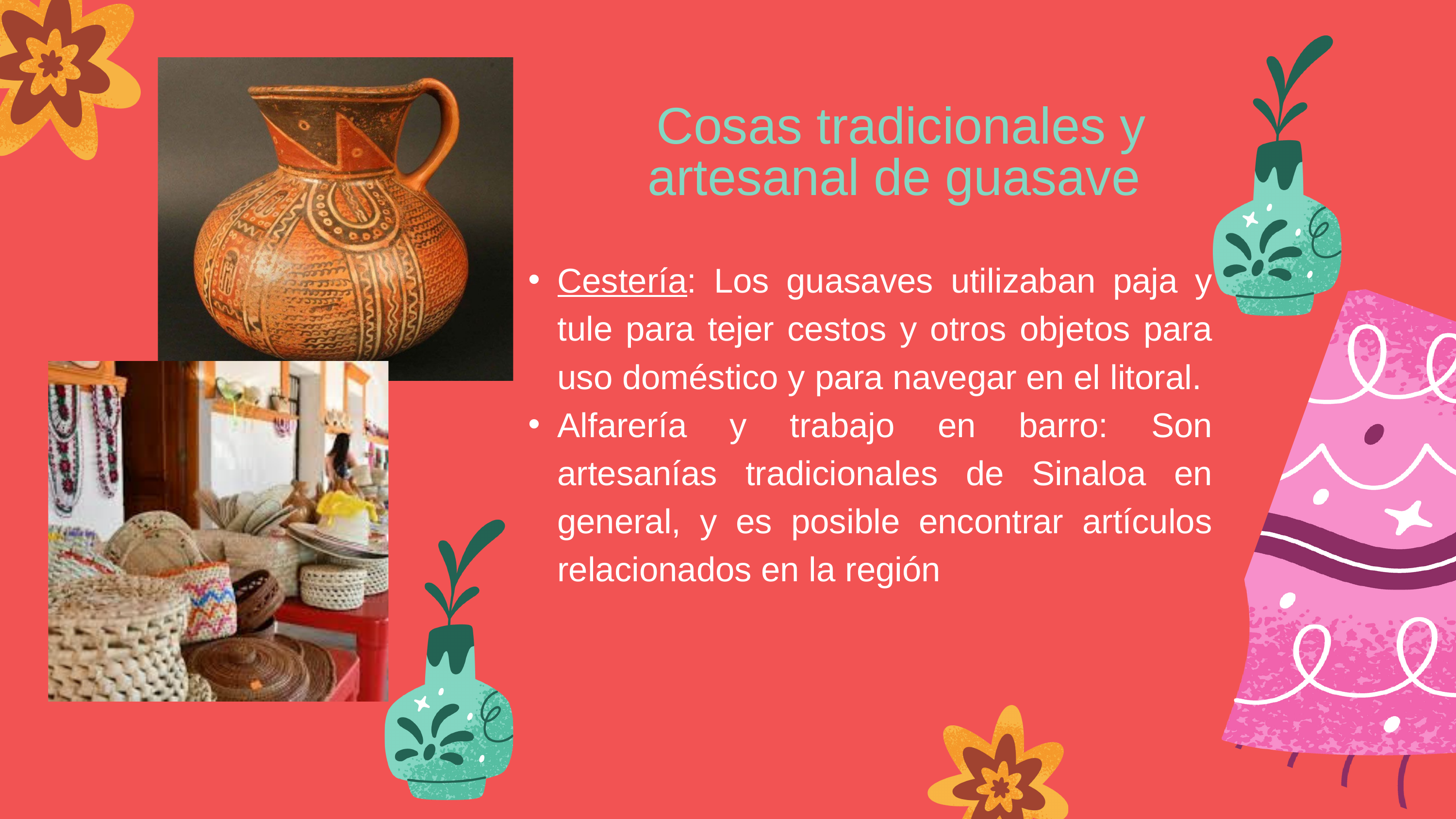

Cosas tradicionales y artesanal de guasave
Cestería: Los guasaves utilizaban paja y tule para tejer cestos y otros objetos para uso doméstico y para navegar en el litoral.
Alfarería y trabajo en barro: Son artesanías tradicionales de Sinaloa en general, y es posible encontrar artículos relacionados en la región